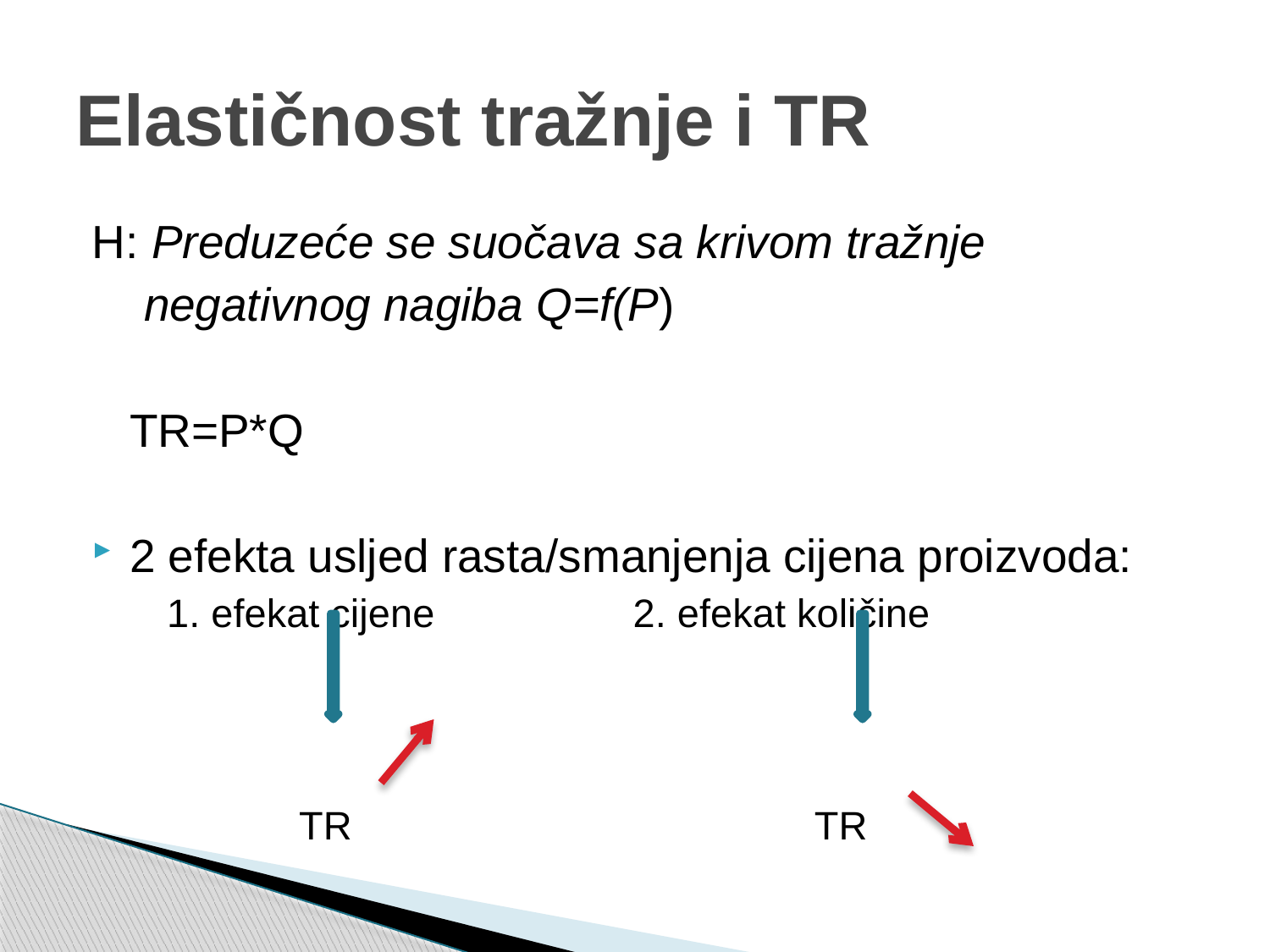

# Elastičnost tražnje i TR
H: Preduzeće se suočava sa krivom tražnje
    negativnog nagiba Q=f(P)

				TR=P*Q

2 efekta usljed rasta/smanjenja cijena proizvoda:
   1. efekat cijene                  2. efekat količine

               TR                                          TR